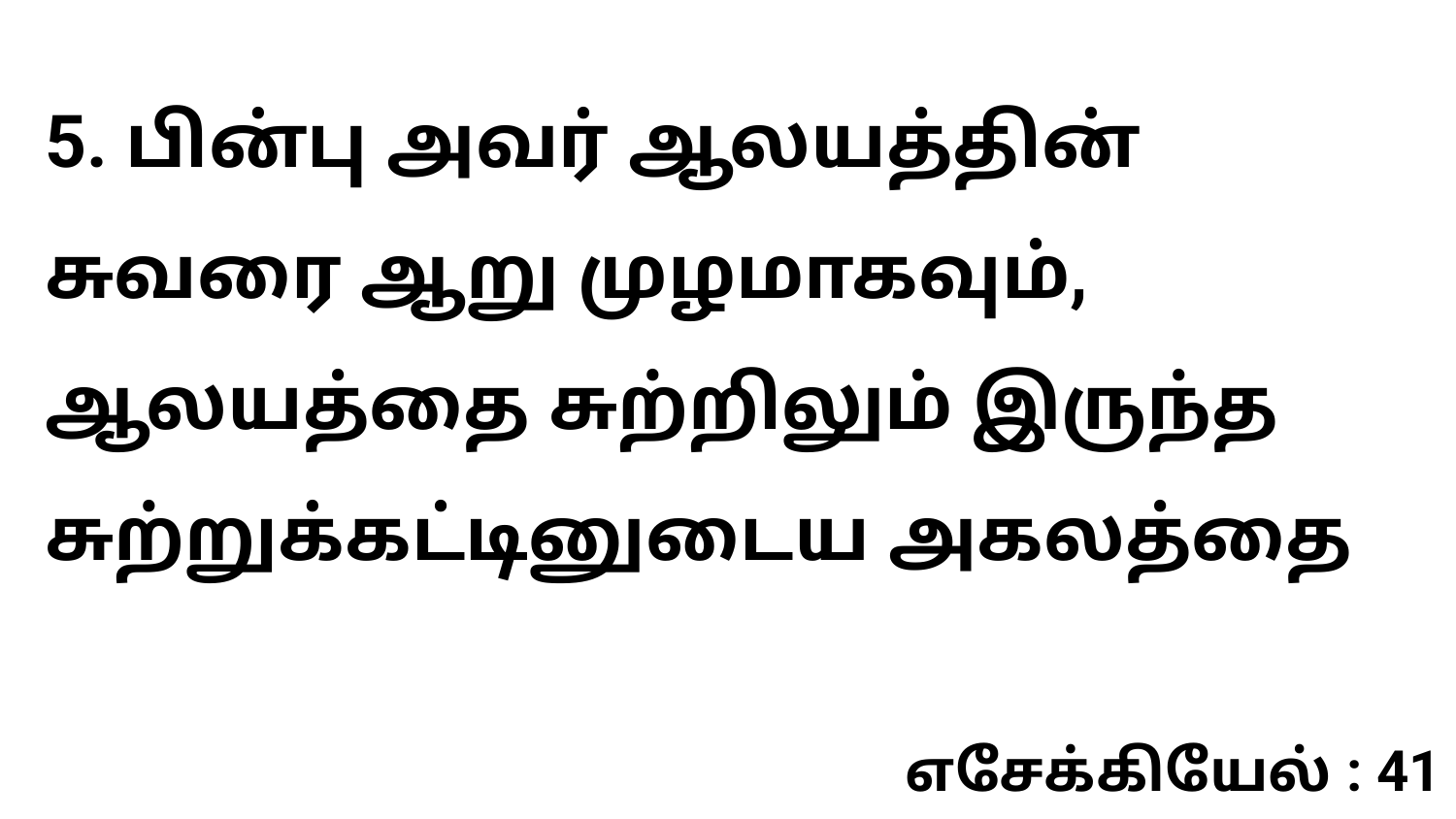

5. பின்பு அவர் ஆலயத்தின் சுவரை ஆறு முழமாகவும், ஆலயத்தை சுற்றிலும் இருந்த சுற்றுக்கட்டினுடைய அகலத்தை
எசேக்கியேல் : 41